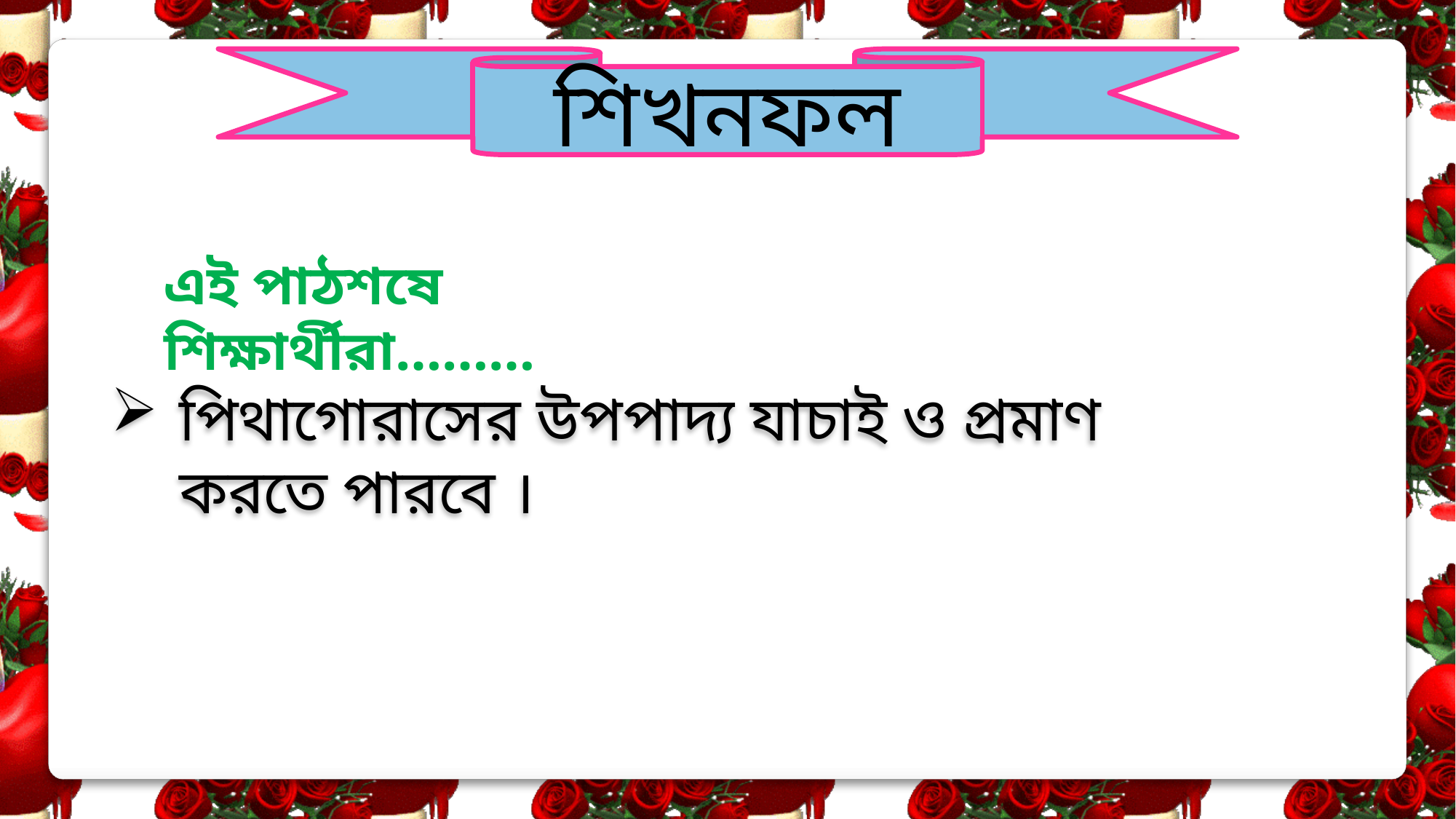

শিখনফল
এই পাঠশষে  শিক্ষার্থীরা………
পিথাগোরাসের উপপাদ্য যাচাই ও প্রমাণ করতে পারবে ।